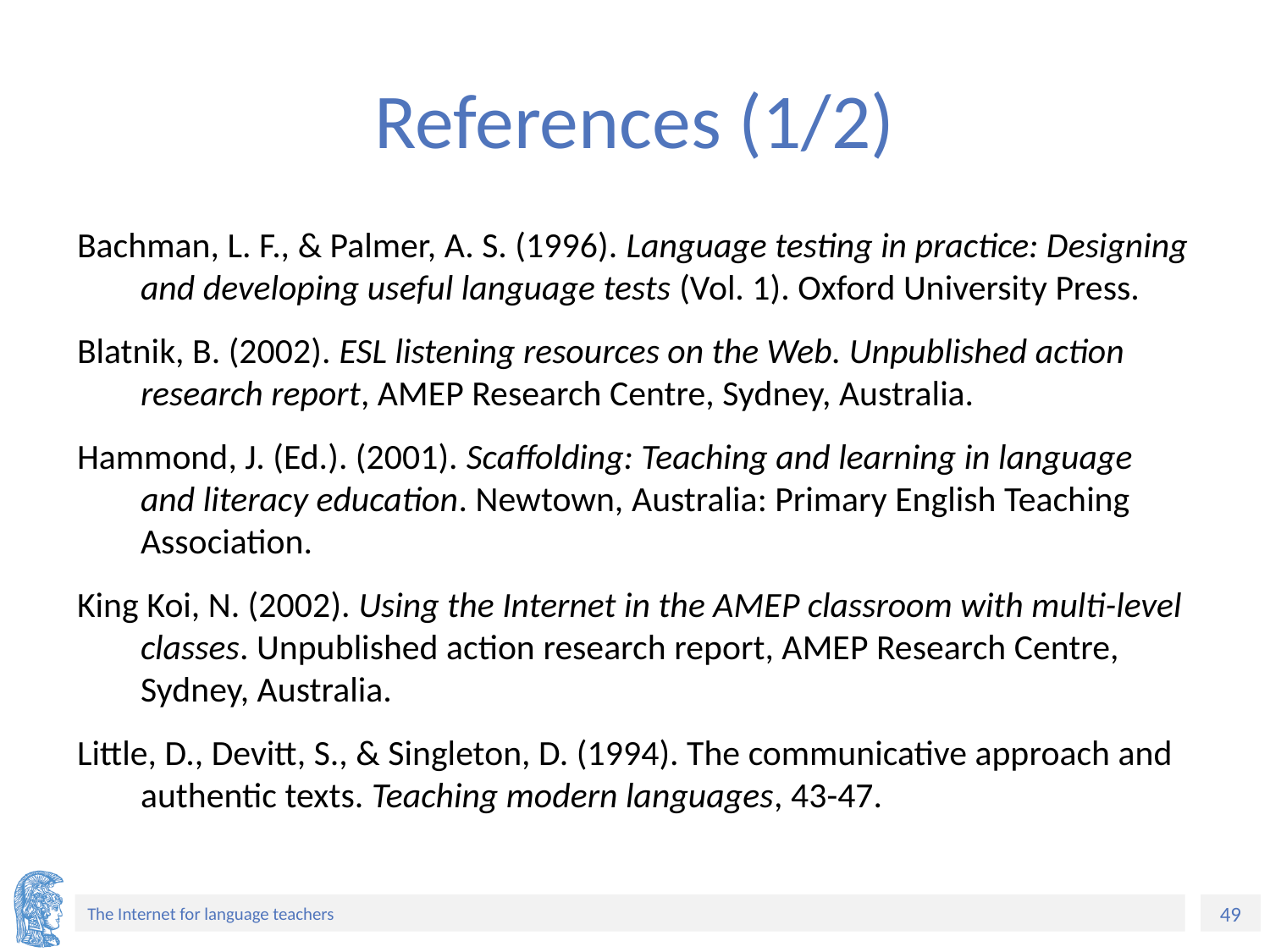

# References (1/2)
Bachman, L. F., & Palmer, A. S. (1996). Language testing in practice: Designing and developing useful language tests (Vol. 1). Oxford University Press.
Blatnik, B. (2002). ESL listening resources on the Web. Unpublished action research report, AMEP Research Centre, Sydney, Australia.
Hammond, J. (Ed.). (2001). Scaffolding: Teaching and learning in language and literacy education. Newtown, Australia: Primary English Teaching Association.
King Koi, N. (2002). Using the Internet in the AMEP classroom with multi-level classes. Unpublished action research report, AMEP Research Centre, Sydney, Australia.
Little, D., Devitt, S., & Singleton, D. (1994). The communicative approach and authentic texts. Teaching modern languages, 43-47.